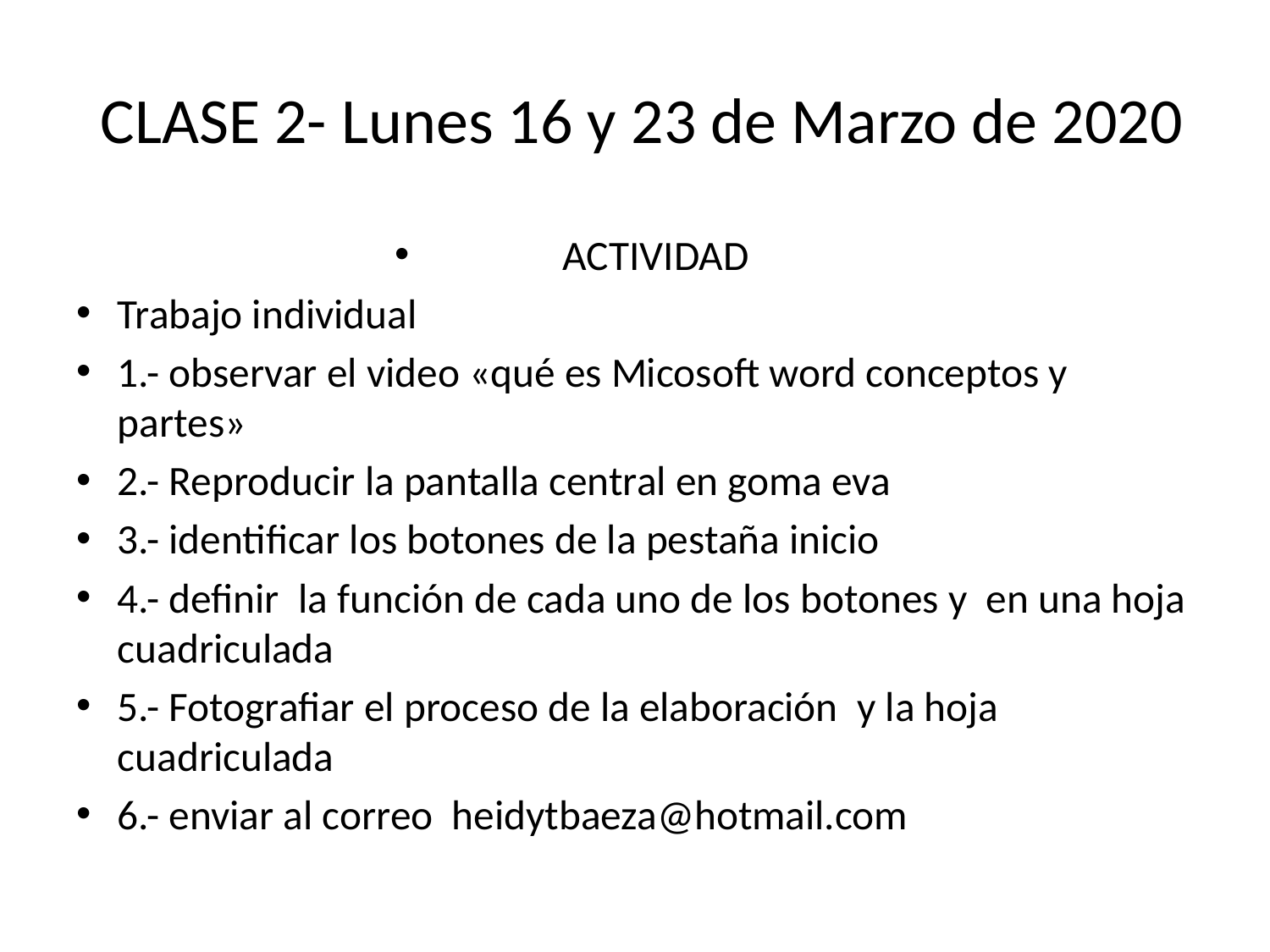

# CLASE 2- Lunes 16 y 23 de Marzo de 2020
ACTIVIDAD
Trabajo individual
1.- observar el video «qué es Micosoft word conceptos y partes»
2.- Reproducir la pantalla central en goma eva
3.- identificar los botones de la pestaña inicio
4.- definir  la función de cada uno de los botones y  en una hoja cuadriculada
5.- Fotografiar el proceso de la elaboración  y la hoja cuadriculada
6.- enviar al correo  heidytbaeza@hotmail.com